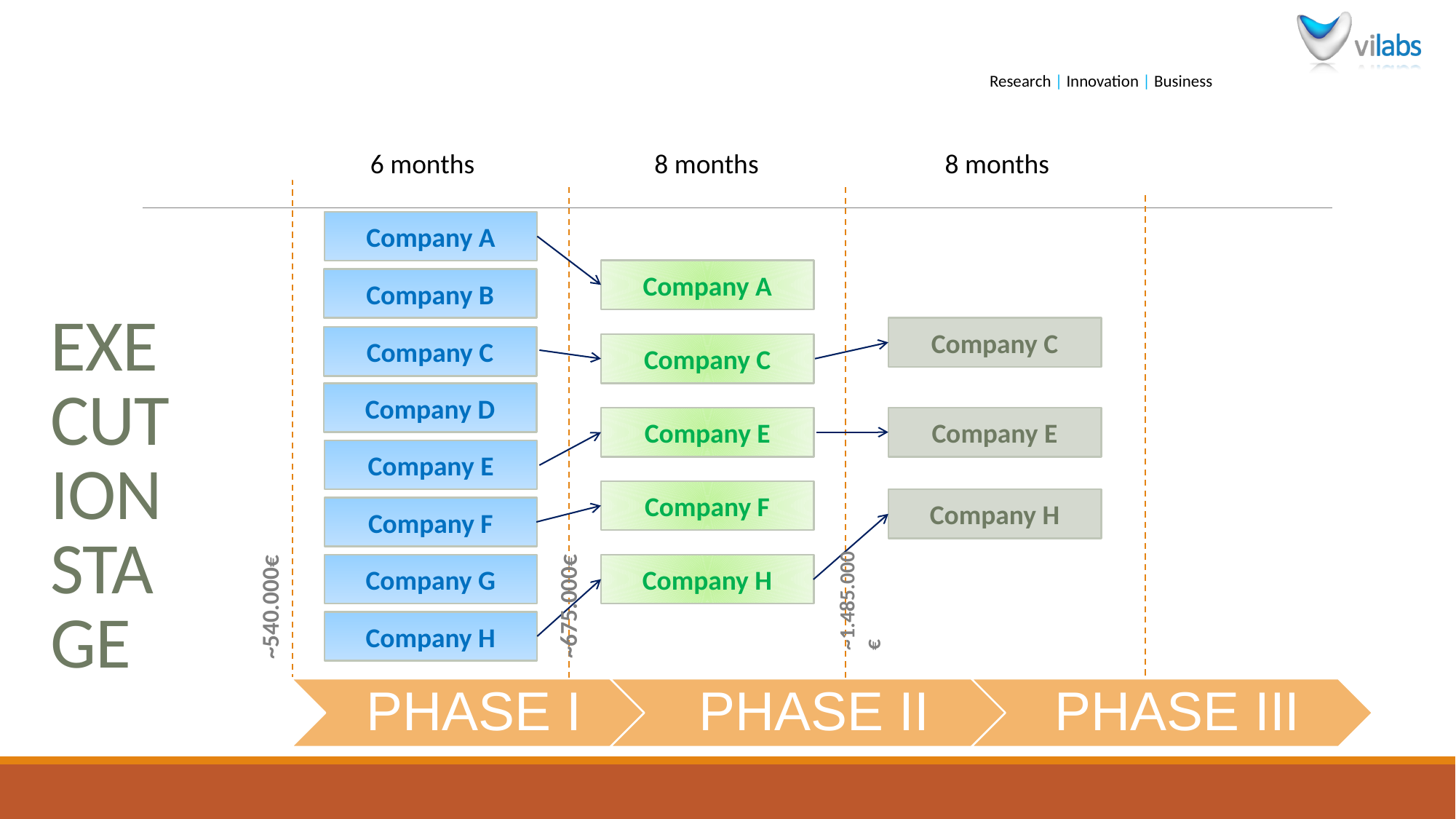

# EXECUTION STAGE
6 months
8 months
8 months
Company A
Company B
Company C
Company D
Company E
Company F
Company G
Company H
Company A
Company C
Company E
Company F
Company H
Company C
Company E
Company H
PHASE I
PHASE II
PHASE III
~1.485.000€
~675.000€
~540.000€